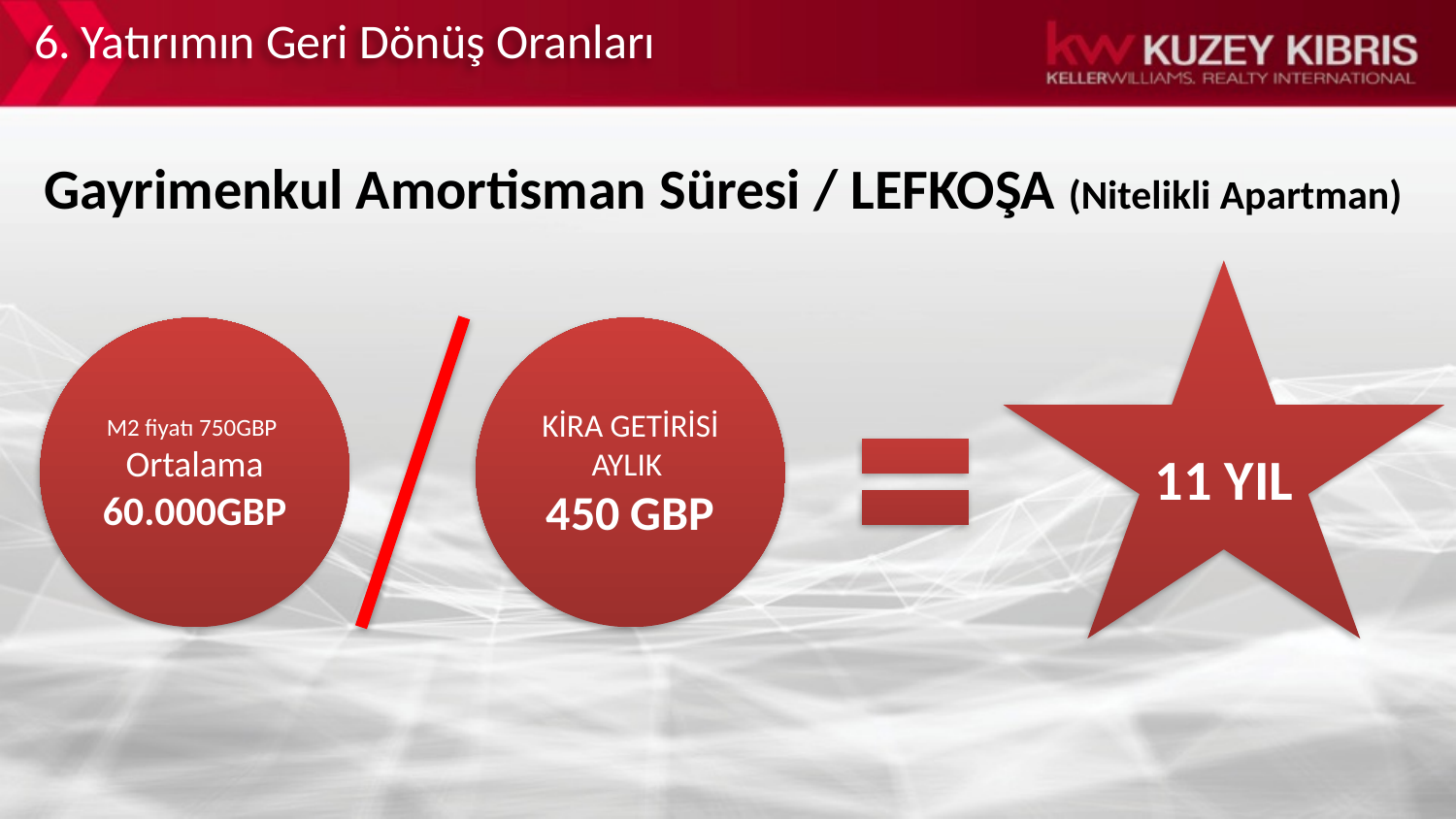

6. Yatırımın Geri Dönüş Oranları
Gayrimenkul Amortisman Süresi / LEFKOŞA (Nitelikli Apartman)
11 YIL
M2 fiyatı 750GBP
Ortalama
60.000GBP
KİRA GETİRİSİ AYLIK
450 GBP